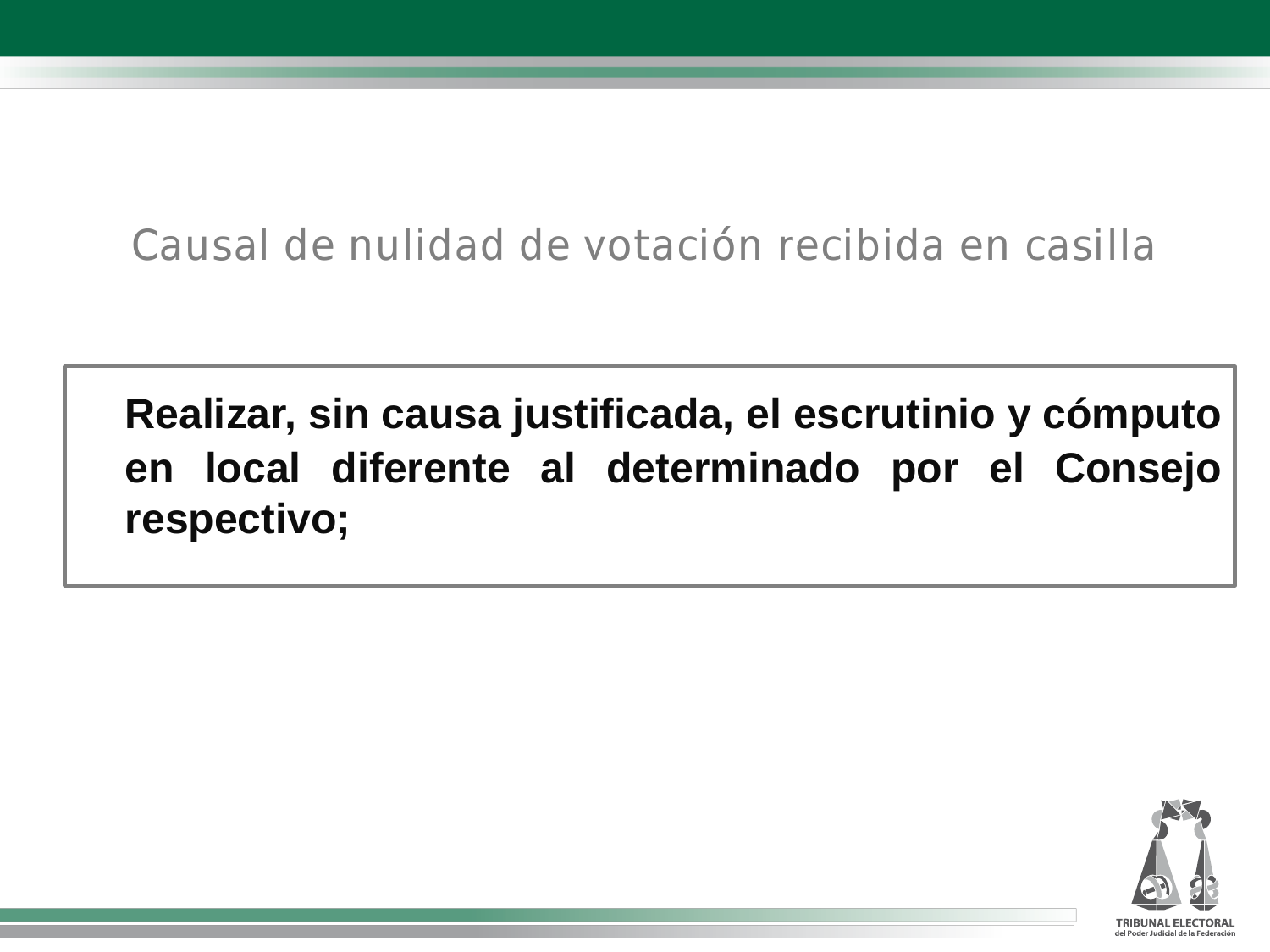

# Causal de nulidad de votación recibida en casilla
   Realizar, sin causa justificada, el escrutinio y cómputo en local diferente al determinado por el Consejo respectivo;